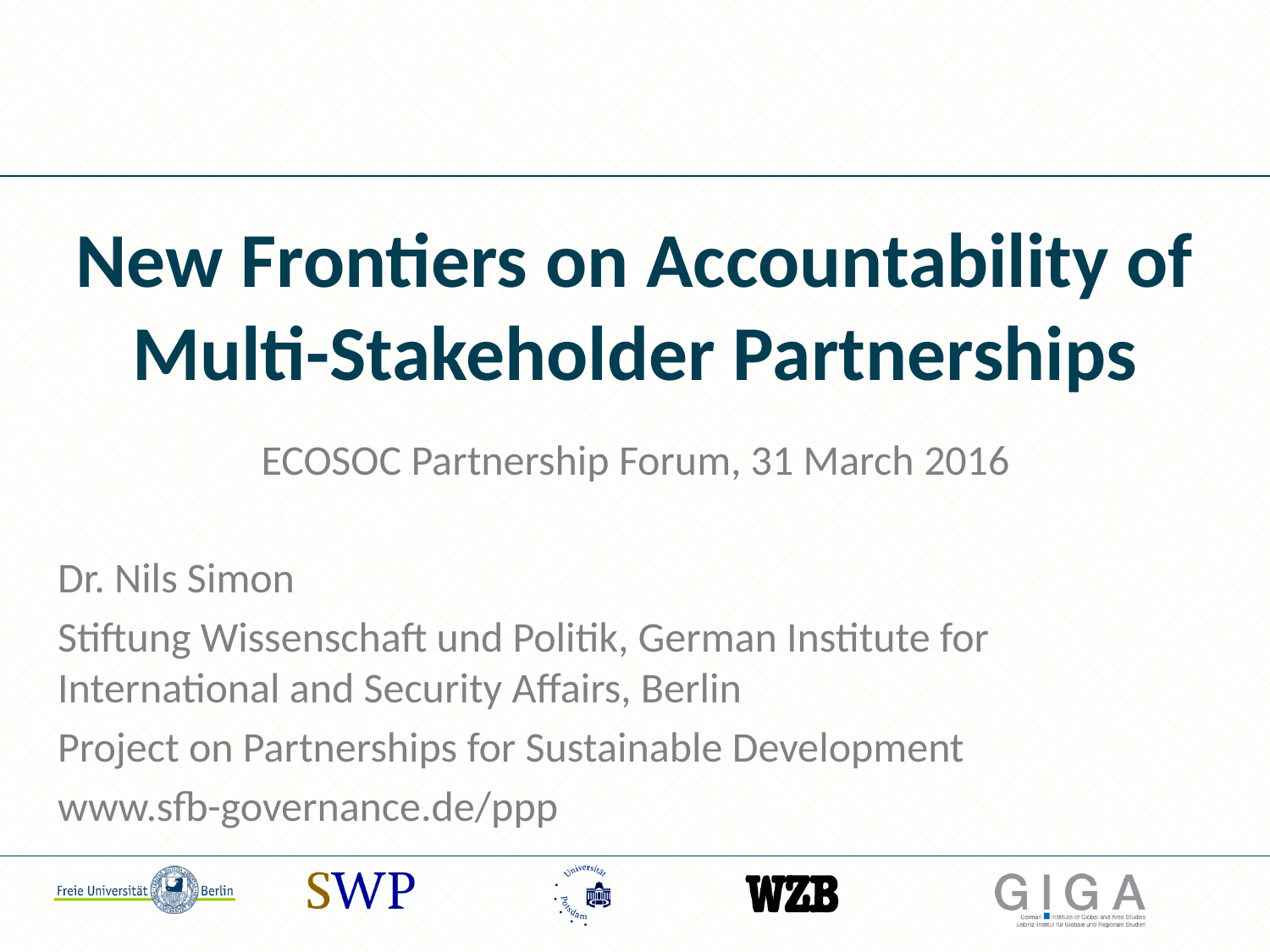

New Frontiers on Accountability of Multi-Stakeholder Partnerships
ECOSOC Partnership Forum, 31 March 2016

Dr. Nils Simon
Stiftung Wissenschaft und Politik, German Institute for International and Security Affairs, Berlin
Project on Partnerships for Sustainable Development
www.sfb-governance.de/ppp